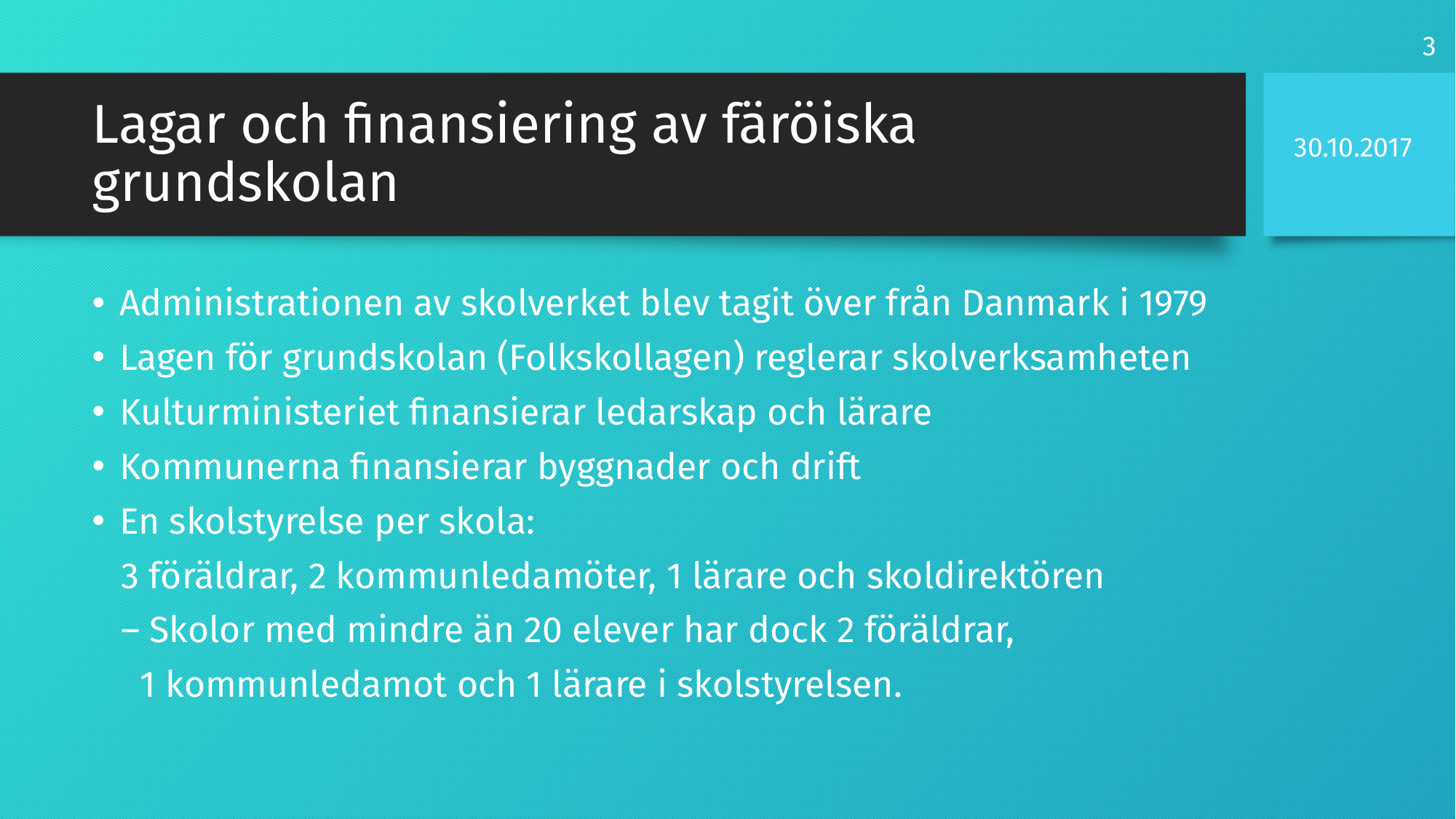

3
# Lagar och finansiering av färöiska   grundskolan
30.10.2017
Administrationen av skolverket blev tagit över från Danmark i 1979
Lagen för grundskolan (Folkskollagen) reglerar skolverksamheten
Kulturministeriet finansierar ledarskap och lärare
Kommunerna finansierar byggnader och drift
En skolstyrelse per skola:
   3 föräldrar, 2 kommunledamöter, 1 lärare och skoldirektören
   – Skolor med mindre än 20 elever har dock 2 föräldrar,
     1 kommunledamot och 1 lärare i skolstyrelsen.